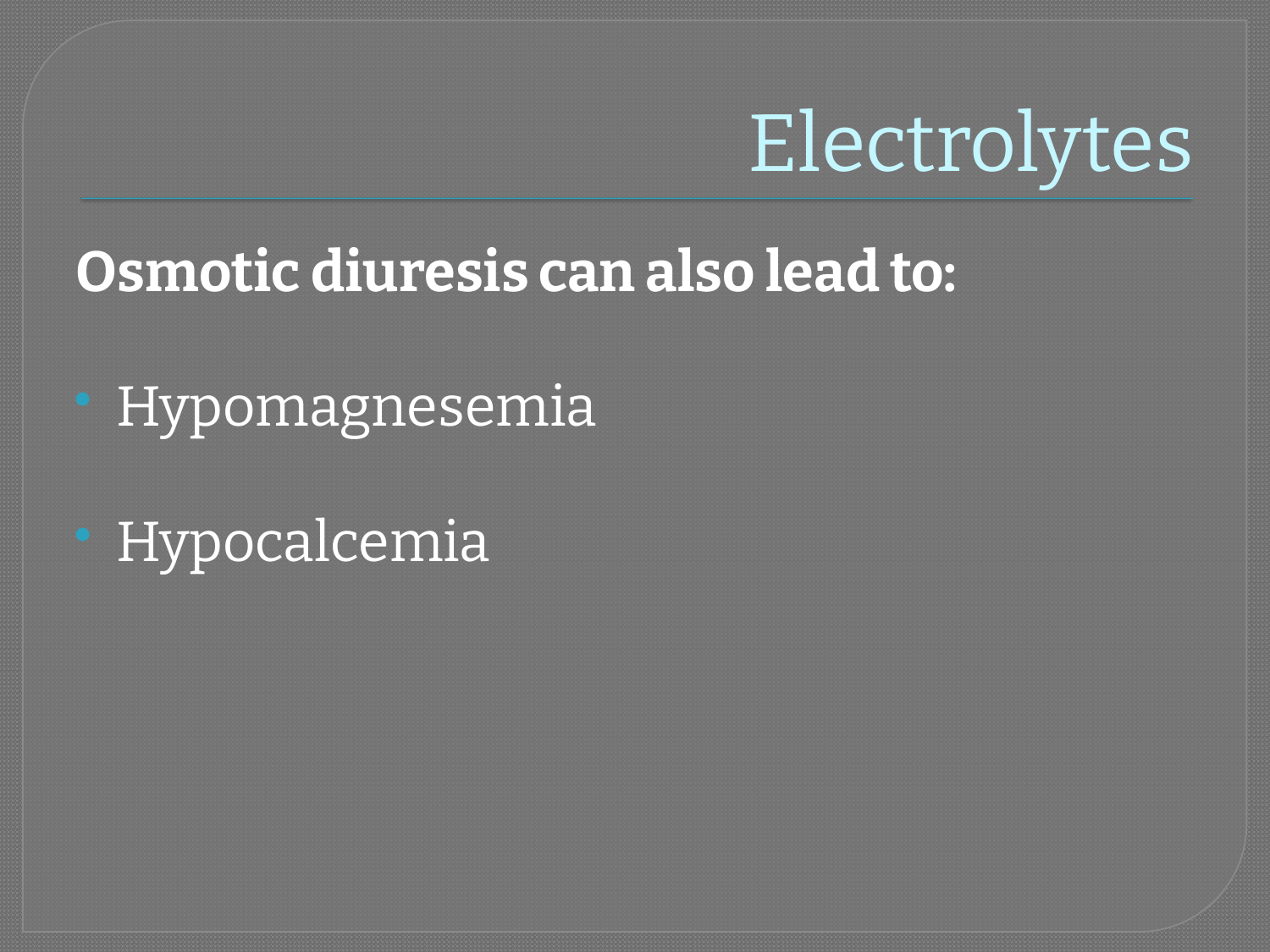

# Electrolytes
Osmotic diuresis can also lead to:

Hypomagnesemia

Hypocalcemia